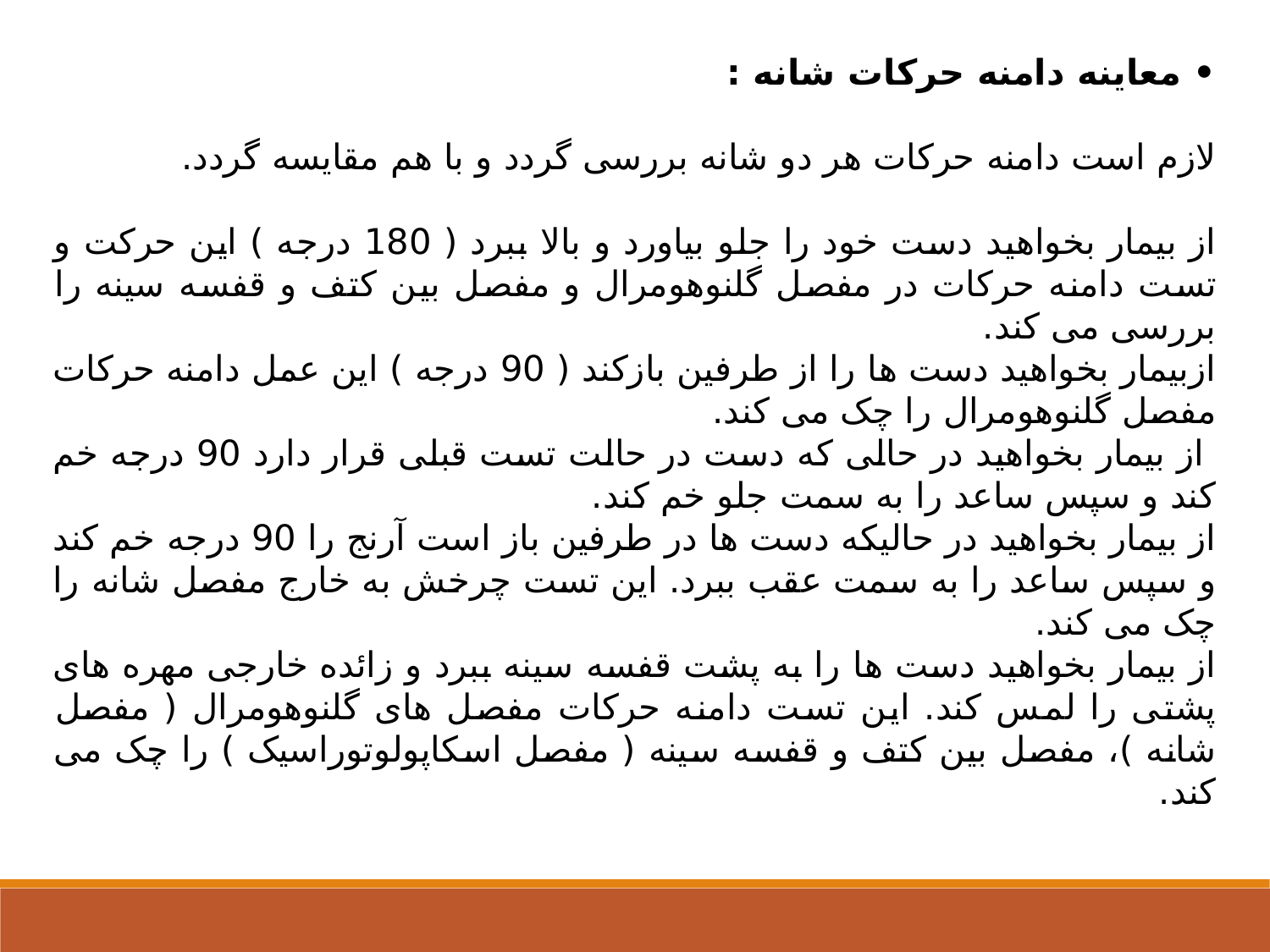

• معاینه دامنه حرکات شانه :

لازم است دامنه حرکات هر دو شانه بررسی گردد و با هم مقایسه گردد.

از بیمار بخواهید دست خود را جلو بیاورد و بالا ببرد ( 180 درجه ) این حرکت و تست دامنه حرکات در مفصل گلنوهومرال و مفصل بین کتف و قفسه سینه را بررسی می کند.
ازبیمار بخواهید دست ها را از طرفین بازکند ( 90 درجه ) این عمل دامنه حرکات مفصل گلنوهومرال را چک می کند.
 از بیمار بخواهید در حالی که دست در حالت تست قبلی قرار دارد 90 درجه خم کند و سپس ساعد را به سمت جلو خم کند.
از بیمار بخواهید در حالیکه دست ها در طرفین باز است آرنج را 90 درجه خم کند و سپس ساعد را به سمت عقب ببرد. این تست چرخش به خارج مفصل شانه را چک می کند.
از بیمار بخواهید دست ها را به پشت قفسه سینه ببرد و زائده خارجی مهره های پشتی را لمس کند. این تست دامنه حرکات مفصل های گلنوهومرال ( مفصل شانه )، مفصل بین کتف و قفسه سینه ( مفصل اسکاپولوتوراسیک ) را چک می کند.